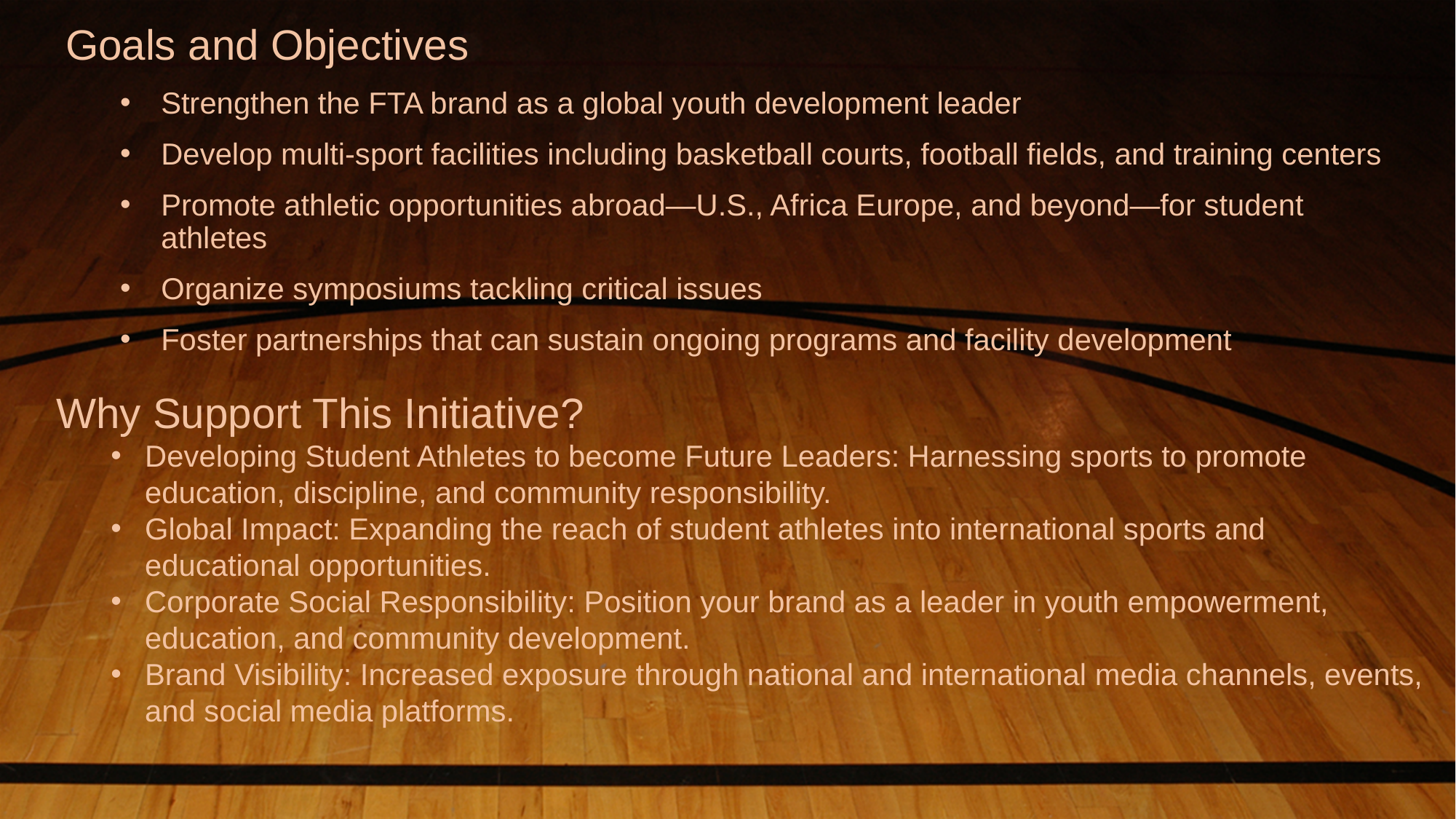

Goals and Objectives
Strengthen the FTA brand as a global youth development leader
Develop multi-sport facilities including basketball courts, football fields, and training centers
Promote athletic opportunities abroad—U.S., Africa Europe, and beyond—for student athletes
Organize symposiums tackling critical issues
Foster partnerships that can sustain ongoing programs and facility development

Why Support This Initiative?
Developing Student Athletes to become Future Leaders: Harnessing sports to promote education, discipline, and community responsibility.
Global Impact: Expanding the reach of student athletes into international sports and educational opportunities.
Corporate Social Responsibility: Position your brand as a leader in youth empowerment, education, and community development.
Brand Visibility: Increased exposure through national and international media channels, events, and social media platforms.